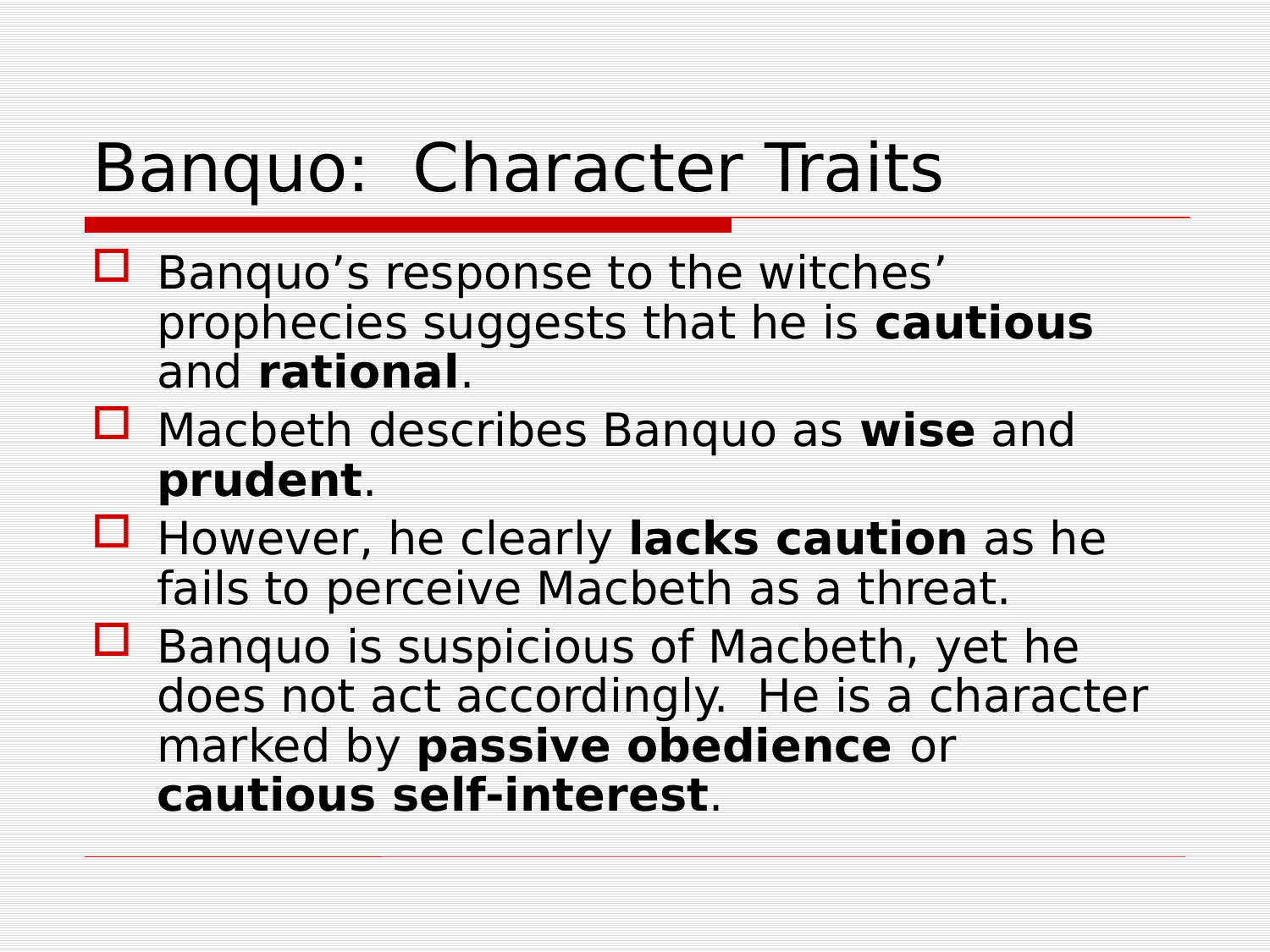

# Banquo:  Character Traits
Banquo’s response to the witches’ prophecies suggests that he is cautious and rational.
Macbeth describes Banquo as wise and prudent.
However, he clearly lacks caution as he fails to perceive Macbeth as a threat.
Banquo is suspicious of Macbeth, yet he does not act accordingly.  He is a character marked by passive obedience or cautious self-interest.